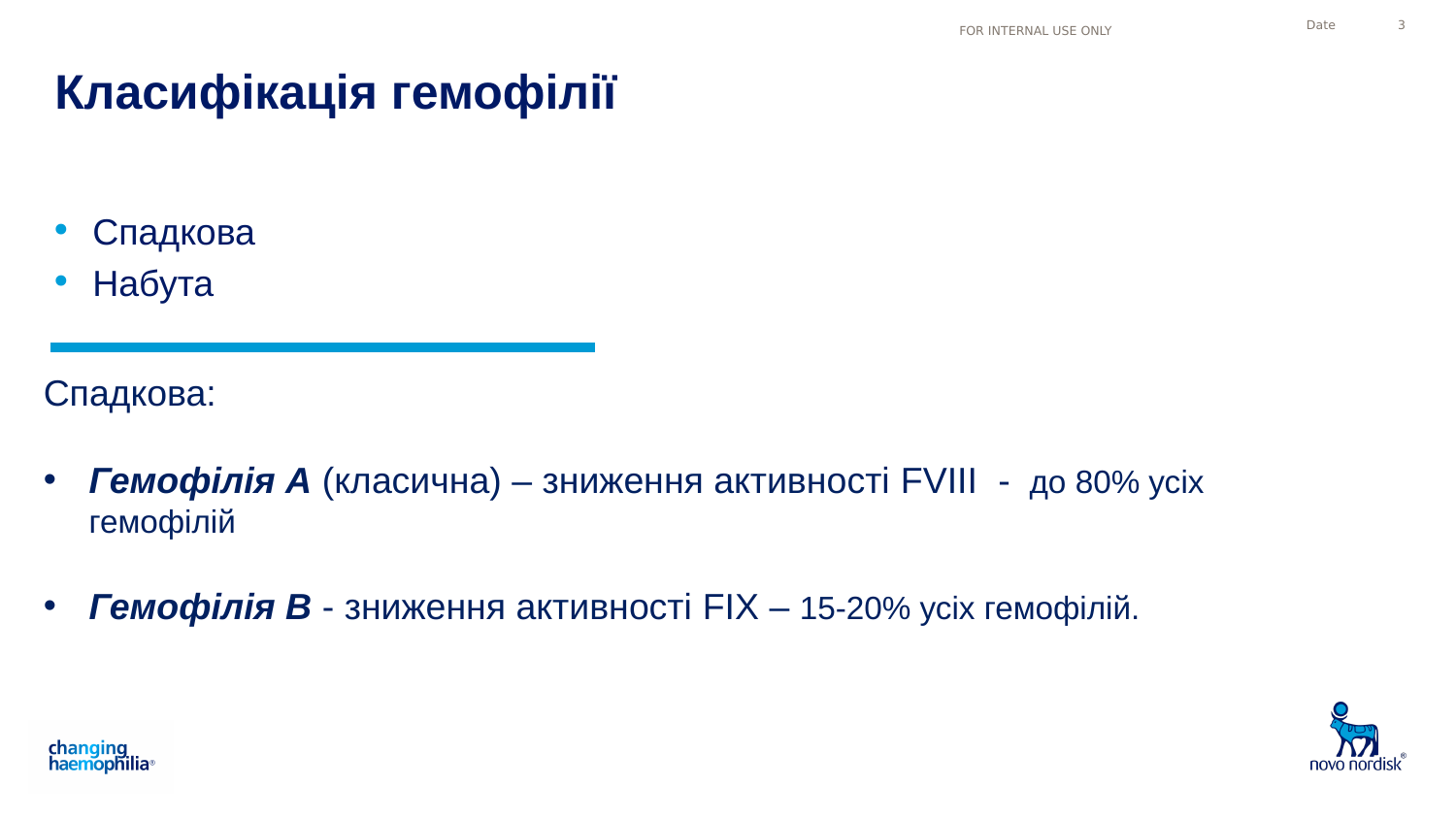

FOR INTERNAL USE ONLY
Date
3
# Класифікація гемофілії
Спадкова
Набута
Спадкова:

Гемофілія А (класична) – зниження активності FVIII  -  до 80% усіх гемофілій

Гемофілія В - зниження активності FIX – 15-20% усіх гемофілій.